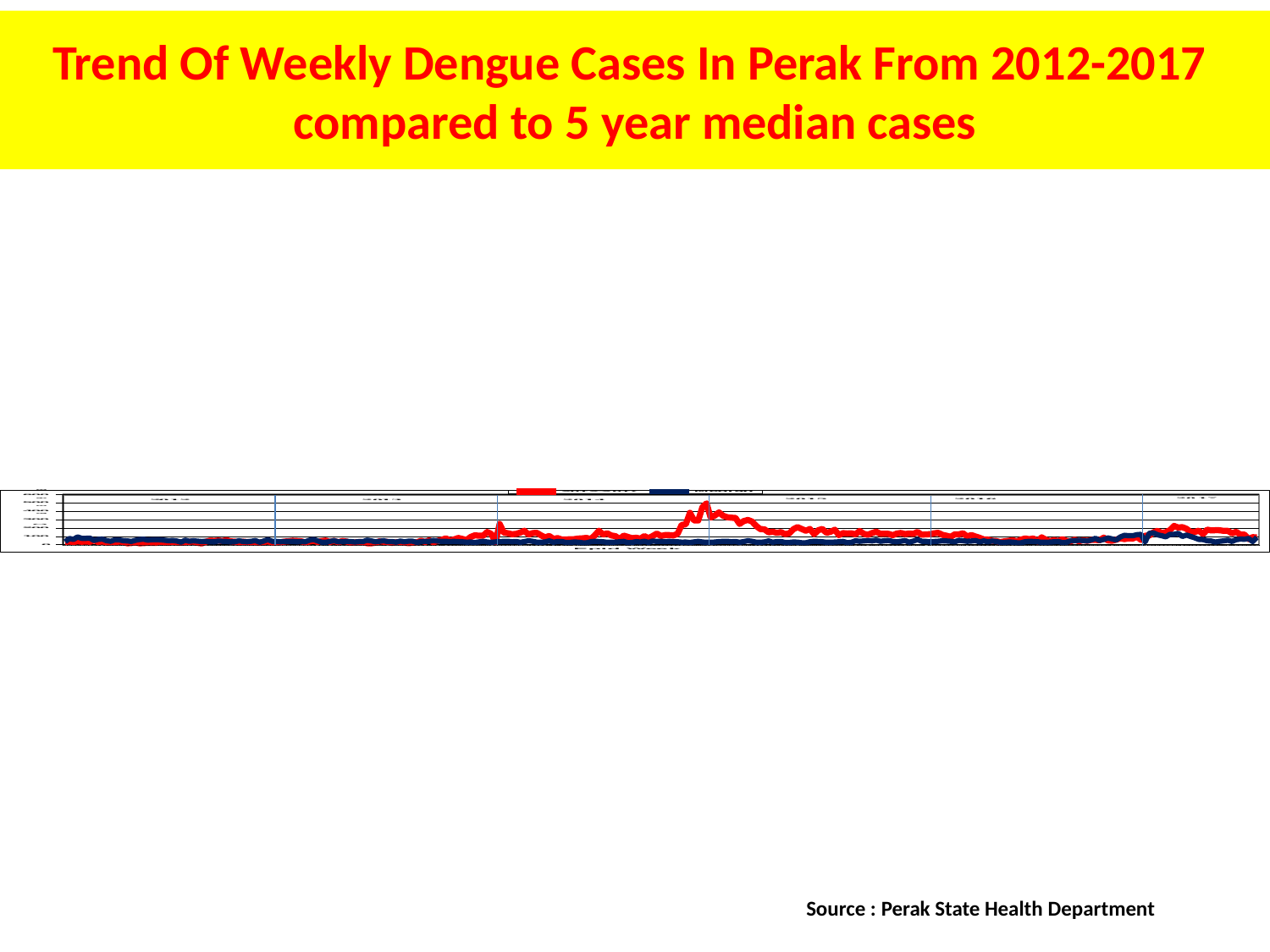

# Trend Of Weekly Dengue Cases In Perak From 2012-2017 compared to 5 year median cases

### Chart

| Category |  |  |
|---|---|---|
| 1 | 34.0 | 36.0 |
| 2 | 39.0 | 75.0 |
| 3 | 33.0 | 64.0 |
| 4 | 41.0 | 93.0 |
| 5 | 36.0 | 77.0 |
| 6 | 39.0 | 77.0 |
| 7 | 35.0 | 79.0 |
| 8 | 53.0 | 51.0 |
| 9 | 32.0 | 65.0 |
| 10 | 41.0 | 68.0 |
| 11 | 26.0 | 49.0 |
| 12 | 29.0 | 41.0 |
| 13 | 29.0 | 59.0 |
| 14 | 38.0 | 59.0 |
| 15 | 35.0 | 49.0 |
| 16 | 18.0 | 46.0 |
| 17 | 21.0 | 40.0 |
| 18 | 28.0 | 53.0 |
| 19 | 18.0 | 63.0 |
| 20 | 20.0 | 66.0 |
| 21 | 24.0 | 55.0 |
| 22 | 24.0 | 60.0 |
| 23 | 23.0 | 61.0 |
| 24 | 36.0 | 59.0 |
| 25 | 28.0 | 54.0 |
| 26 | 26.0 | 48.0 |
| 27 | 36.0 | 51.0 |
| 28 | 29.0 | 45.0 |
| 29 | 26.0 | 31.0 |
| 30 | 31.0 | 54.0 |
| 31 | 35.0 | 42.0 |
| 32 | 40.0 | 48.0 |
| 33 | 24.0 | 43.0 |
| 34 | 16.0 | 39.0 |
| 35 | 37.0 | 42.0 |
| 36 | 49.0 | 35.0 |
| 37 | 46.0 | 34.0 |
| 38 | 51.0 | 44.0 |
| 39 | 44.0 | 41.0 |
| 40 | 55.0 | 40.0 |
| 41 | 40.0 | 34.0 |
| 42 | 38.0 | 35.0 |
| 43 | 26.0 | 48.0 |
| 44 | 37.0 | 39.0 |
| 45 | 32.0 | 36.0 |
| 46 | 31.0 | 42.0 |
| 47 | 32.0 | 50.0 |
| 48 | 25.0 | 30.0 |
| 49 | 34.0 | 44.0 |
| 50 | 41.0 | 62.0 |
| 51 | 26.0 | 42.0 |
| 52 | 29.0 | 40.0 |
| 1 | 29.0 | 36.0 |
| 2 | 38.0 | 39.0 |
| 3 | 42.0 | 40.0 |
| 4 | 47.0 | 41.0 |
| 5 | 45.0 | 36.0 |
| 6 | 41.0 | 39.0 |
| 7 | 29.0 | 35.0 |
| 8 | 38.0 | 53.0 |
| 9 | 48.0 | 65.0 |
| 10 | 34.0 | 46.0 |
| 11 | 44.0 | 31.0 |
| 12 | 50.0 | 29.0 |
| 13 | 34.0 | 40.0 |
| 14 | 46.0 | 49.0 |
| 15 | 30.0 | 35.0 |
| 16 | 45.0 | 38.0 |
| 17 | 39.0 | 40.0 |
| 18 | 24.0 | 38.0 |
| 19 | 28.0 | 33.0 |
| 20 | 33.0 | 37.0 |
| 21 | 31.0 | 38.0 |
| 22 | 19.0 | 54.0 |
| 23 | 18.0 | 46.0 |
| 24 | 25.0 | 36.0 |
| 25 | 41.0 | 42.0 |
| 26 | 36.0 | 48.0 |
| 27 | 34.0 | 37.0 |
| 28 | 23.0 | 38.0 |
| 29 | 29.0 | 31.0 |
| 30 | 32.0 | 44.0 |
| 31 | 26.0 | 35.0 |
| 32 | 19.0 | 43.0 |
| 33 | 25.0 | 42.0 |
| 34 | 29.0 | 28.0 |
| 35 | 48.0 | 37.0 |
| 36 | 33.0 | 41.0 |
| 37 | 53.0 | 41.0 |
| 38 | 28.0 | 51.0 |
| 39 | 46.0 | 44.0 |
| 40 | 58.0 | 40.0 |
| 41 | 77.0 | 40.0 |
| 42 | 51.0 | 38.0 |
| 43 | 64.0 | 40.0 |
| 44 | 81.0 | 37.0 |
| 45 | 70.0 | 35.0 |
| 46 | 56.0 | 31.0 |
| 47 | 93.0 | 32.0 |
| 48 | 113.0 | 27.0 |
| 49 | 108.0 | 34.0 |
| 50 | 108.0 | 41.0 |
| 51 | 152.0 | 33.0 |
| 52 | 129.0 | 29.0 |
| 1 | 32.0 | 34.0 |
| 2 | 249.0 | 38.0 |
| 3 | 145.0 | 40.0 |
| 4 | 138.0 | 41.0 |
| 5 | 126.0 | 36.0 |
| 6 | 130.0 | 39.0 |
| 7 | 146.0 | 29.0 |
| 8 | 167.0 | 38.0 |
| 9 | 122.0 | 48.0 |
| 10 | 140.0 | 41.0 |
| 11 | 142.0 | 31.0 |
| 12 | 113.0 | 29.0 |
| 13 | 89.0 | 34.0 |
| 14 | 105.0 | 46.0 |
| 15 | 70.0 | 30.0 |
| 16 | 80.0 | 38.0 |
| 17 | 63.0 | 39.0 |
| 18 | 62.0 | 28.0 |
| 19 | 67.0 | 28.0 |
| 20 | 67.0 | 33.0 |
| 21 | 74.0 | 31.0 |
| 22 | 77.0 | 24.0 |
| 23 | 82.0 | 23.0 |
| 24 | 68.0 | 36.0 |
| 25 | 112.0 | 41.0 |
| 26 | 168.0 | 39.0 |
| 27 | 122.0 | 36.0 |
| 28 | 137.0 | 29.0 |
| 29 | 111.0 | 29.0 |
| 30 | 103.0 | 32.0 |
| 31 | 69.0 | 35.0 |
| 32 | 109.0 | 40.0 |
| 33 | 94.0 | 25.0 |
| 34 | 78.0 | 28.0 |
| 35 | 84.0 | 37.0 |
| 36 | 73.0 | 33.0 |
| 37 | 104.0 | 41.0 |
| 38 | 79.0 | 28.0 |
| 39 | 105.0 | 44.0 |
| 40 | 133.0 | 40.0 |
| 41 | 105.0 | 40.0 |
| 42 | 116.0 | 38.0 |
| 43 | 115.0 | 40.0 |
| 44 | 111.0 | 37.0 |
| 45 | 130.0 | 35.0 |
| 46 | 237.0 | 31.0 |
| 47 | 245.0 | 32.0 |
| 48 | 382.0 | 27.0 |
| 49 | 290.0 | 34.0 |
| 50 | 290.0 | 41.0 |
| 51 | 448.0 | 33.0 |
| 52 | 495.0 | 29.0 |
| 53 | 326.0 | 29.0 |
| 1 | 349.0 | 32.0 |
| 2 | 387.0 | 38.0 |
| 3 | 347.0 | 40.0 |
| 4 | 329.0 | 41.0 |
| 5 | 323.0 | 36.0 |
| 6 | 321.0 | 39.0 |
| 7 | 249.0 | 29.0 |
| 8 | 283.0 | 38.0 |
| 9 | 297.0 | 48.0 |
| 10 | 278.0 | 41.0 |
| 11 | 225.0 | 31.0 |
| 12 | 187.0 | 29.0 |
| 13 | 185.0 | 34.0 |
| 14 | 149.0 | 46.0 |
| 15 | 155.0 | 30.0 |
| 16 | 143.0 | 38.0 |
| 17 | 151.0 | 39.0 |
| 18 | 127.0 | 28.0 |
| 19 | 136.0 | 28.0 |
| 20 | 186.0 | 33.0 |
| 21 | 211.0 | 31.0 |
| 22 | 189.0 | 24.0 |
| 23 | 168.0 | 23.0 |
| 24 | 189.0 | 36.0 |
| 25 | 126.0 | 41.0 |
| 26 | 174.0 | 39.0 |
| 27 | 189.0 | 36.0 |
| 28 | 142.0 | 29.0 |
| 29 | 156.0 | 29.0 |
| 30 | 180.0 | 32.0 |
| 31 | 115.0 | 35.0 |
| 32 | 139.0 | 40.0 |
| 33 | 135.0 | 25.0 |
| 34 | 137.0 | 29.0 |
| 35 | 124.0 | 48.0 |
| 36 | 165.0 | 41.0 |
| 37 | 131.0 | 46.0 |
| 38 | 120.0 | 51.0 |
| 39 | 140.0 | 46.0 |
| 40 | 156.0 | 55.0 |
| 41 | 132.0 | 41.0 |
| 42 | 132.0 | 47.0 |
| 43 | 130.0 | 51.0 |
| 44 | 114.0 | 39.0 |
| 45 | 134.0 | 36.0 |
| 46 | 141.0 | 42.0 |
| 47 | 127.0 | 50.0 |
| 48 | 135.0 | 30.0 |
| 49 | 131.0 | 44.0 |
| 50 | 153.0 | 62.0 |
| 51 | 120.0 | 42.0 |
| 52 | 124.0 | 40.0 |
| 1 | 126.0 | 34.0 |
| 2 | 137.0 | 39.0 |
| 3 | 143.0 | 42.0 |
| 4 | 119.0 | 47.0 |
| 5 | 108.0 | 45.0 |
| 6 | 95.0 | 41.0 |
| 7 | 124.0 | 35.0 |
| 8 | 125.0 | 53.0 |
| 9 | 137.0 | 48.0 |
| 10 | 100.0 | 41.0 |
| 11 | 116.0 | 44.0 |
| 12 | 99.0 | 50.0 |
| 13 | 83.0 | 34.0 |
| 14 | 64.0 | 46.0 |
| 15 | 62.0 | 35.0 |
| 16 | 48.0 | 45.0 |
| 17 | 45.0 | 39.0 |
| 18 | 32.0 | 28.0 |
| 19 | 41.0 | 28.0 |
| 20 | 47.0 | 33.0 |
| 21 | 54.0 | 31.0 |
| 22 | 40.0 | 24.0 |
| 23 | 61.0 | 23.0 |
| 24 | 75.0 | 36.0 |
| 25 | 66.0 | 41.0 |
| 26 | 75.0 | 39.0 |
| 27 | 38.0 | 36.0 |
| 28 | 89.0 | 29.0 |
| 29 | 60.0 | 29.0 |
| 30 | 43.0 | 32.0 |
| 31 | 56.0 | 35.0 |
| 32 | 44.0 | 40.0 |
| 33 | 67.0 | 25.0 |
| 34 | 46.0 | 29.0 |
| 35 | 41.0 | 48.0 |
| 36 | 60.0 | 49.0 |
| 37 | 42.0 | 53.0 |
| 38 | 55.0 | 51.0 |
| 39 | 47.0 | 46.0 |
| 40 | 58.0 | 58.0 |
| 41 | 58.0 | 77.0 |
| 42 | 55.0 | 51.0 |
| 43 | 85.0 | 64.0 |
| 44 | 52.0 | 81.0 |
| 45 | 48.0 | 70.0 |
| 46 | 60.0 | 56.0 |
| 47 | 78.0 | 93.0 |
| 48 | 68.0 | 113.0 |
| 49 | 77.0 | 108.0 |
| 50 | 74.0 | 108.0 |
| 51 | 96.0 | 120.0 |
| 52 | 58.0 | 124.0 |
| 1 | 108.0 | 34.0 |
| 2 | 109.0 | 137.0 |
| 3 | 149.0 | 143.0 |
| 4 | 166.0 | 119.0 |
| 5 | 141.0 | 108.0 |
| 6 | 150.0 | 95.0 |
| 7 | 175.0 | 124.0 |
| 8 | 225.0 | 125.0 |
| 9 | 206.0 | 137.0 |
| 10 | 210.0 | 100.0 |
| 11 | 191.0 | 116.0 |
| 12 | 152.0 | 99.0 |
| 13 | 152.0 | 83.0 |
| 14 | 169.0 | 64.0 |
| 15 | 127.0 | 62.0 |
| 16 | 181.0 | 48.0 |
| 17 | 171.0 | 45.0 |
| 18 | 174.0 | 32.0 |
| 19 | 173.0 | 41.0 |
| 20 | 166.0 | 47.0 |
| 21 | 166.0 | 54.0 |
| 22 | 137.0 | 40.0 |
| 23 | 155.0 | 61.0 |
| 24 | 122.0 | 68.0 |
| 25 | 122.0 | 66.0 |
| 26 | 68.0 | 75.0 |
| 27 | 91.0 | 38.0 |
| 28 | 87.0 | 89.0 |
Source : Perak State Health Department